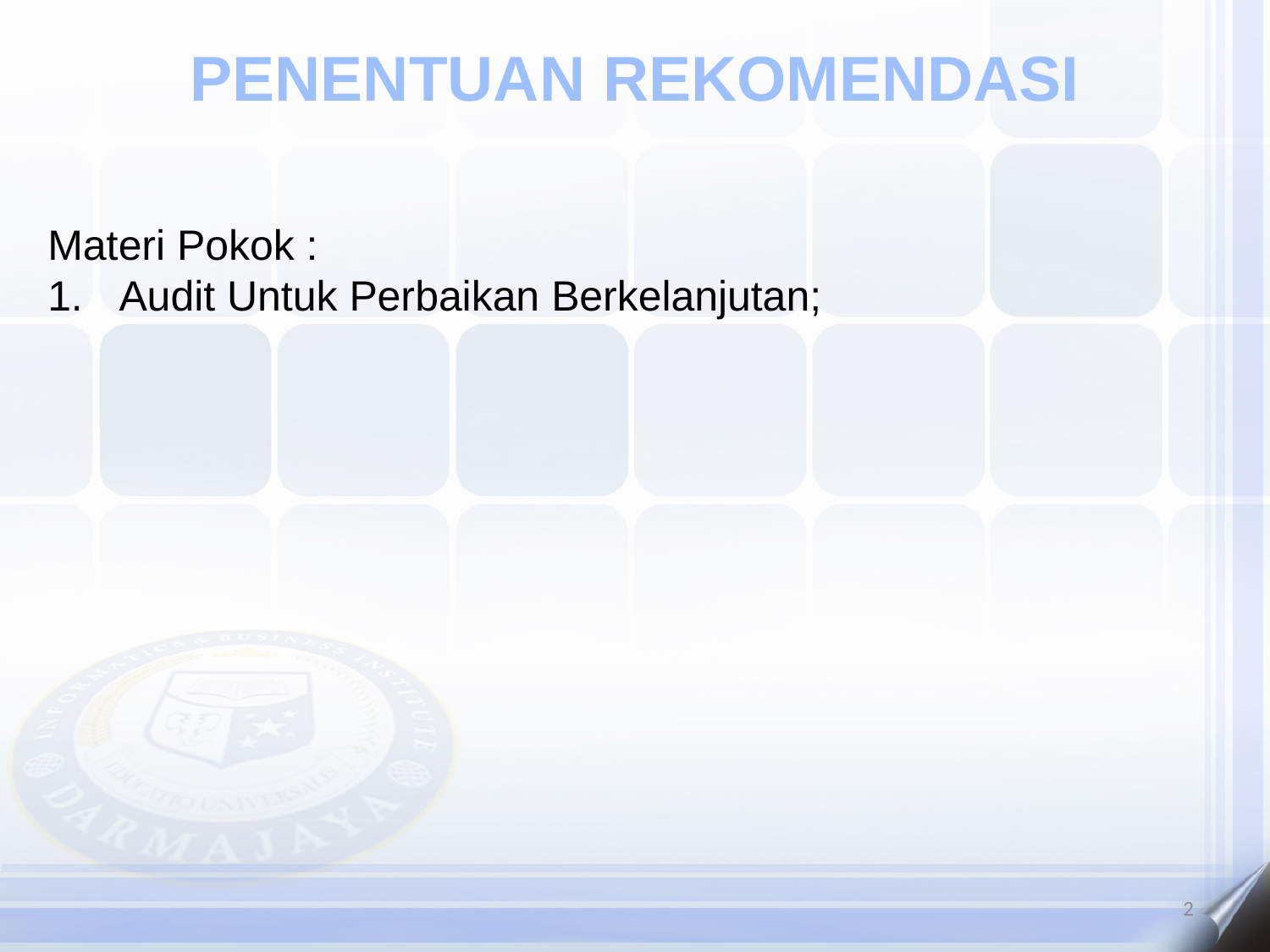

PENENTUAN REKOMENDASI
Materi Pokok :
Audit Untuk Perbaikan Berkelanjutan;

2